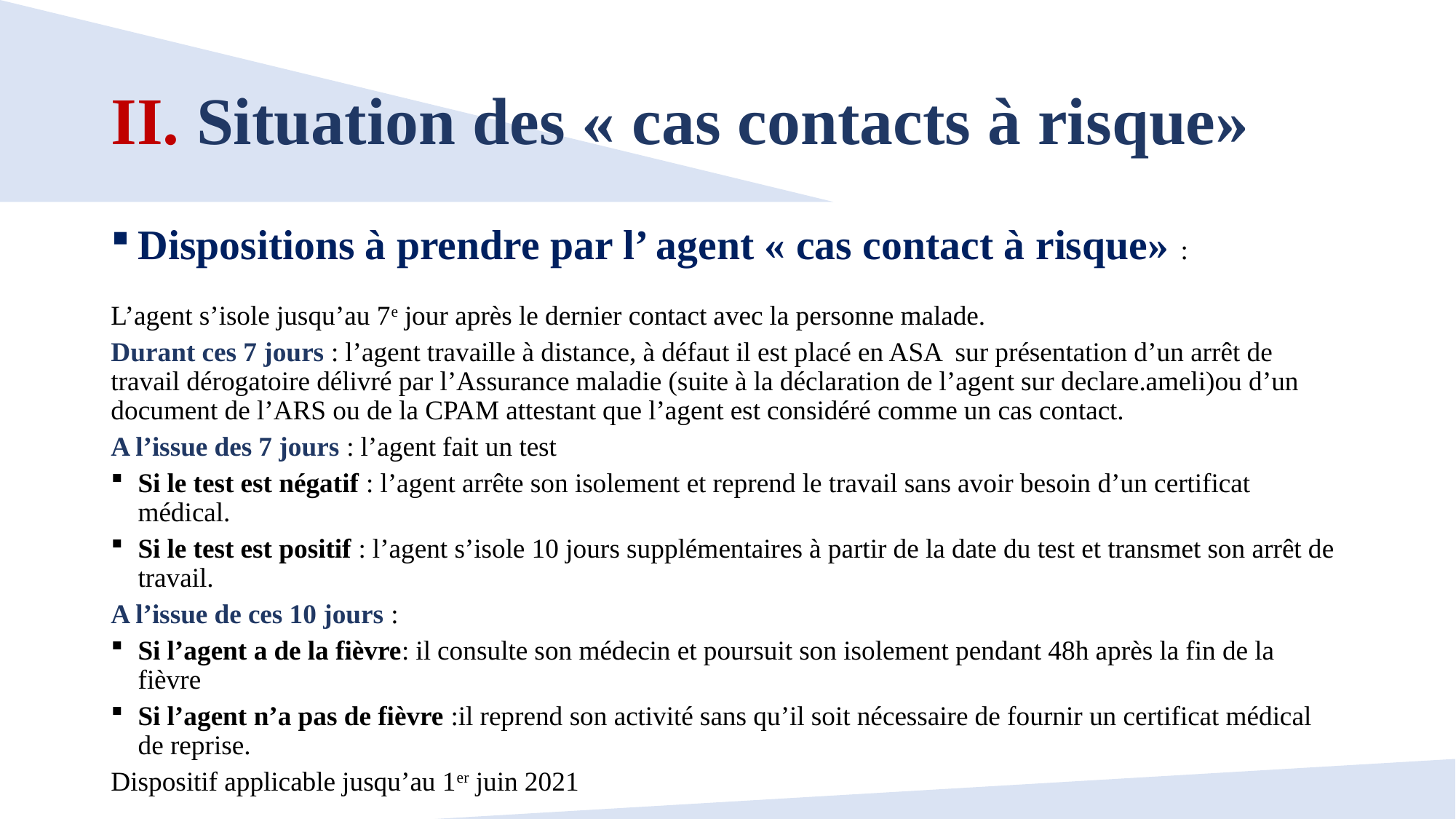

# II. Situation des « cas contacts à risque»
Dispositions à prendre par l’ agent « cas contact à risque» :

L’agent s’isole jusqu’au 7e jour après le dernier contact avec la personne malade.
Durant ces 7 jours : l’agent travaille à distance, à défaut il est placé en ASA  sur présentation d’un arrêt de travail dérogatoire délivré par l’Assurance maladie (suite à la déclaration de l’agent sur declare.ameli)ou d’un document de l’ARS ou de la CPAM attestant que l’agent est considéré comme un cas contact.
A l’issue des 7 jours : l’agent fait un test
Si le test est négatif : l’agent arrête son isolement et reprend le travail sans avoir besoin d’un certificat médical.
Si le test est positif : l’agent s’isole 10 jours supplémentaires à partir de la date du test et transmet son arrêt de travail.
A l’issue de ces 10 jours :
Si l’agent a de la fièvre: il consulte son médecin et poursuit son isolement pendant 48h après la fin de la fièvre
Si l’agent n’a pas de fièvre :il reprend son activité sans qu’il soit nécessaire de fournir un certificat médical de reprise.
Dispositif applicable jusqu’au 1er juin 2021

10